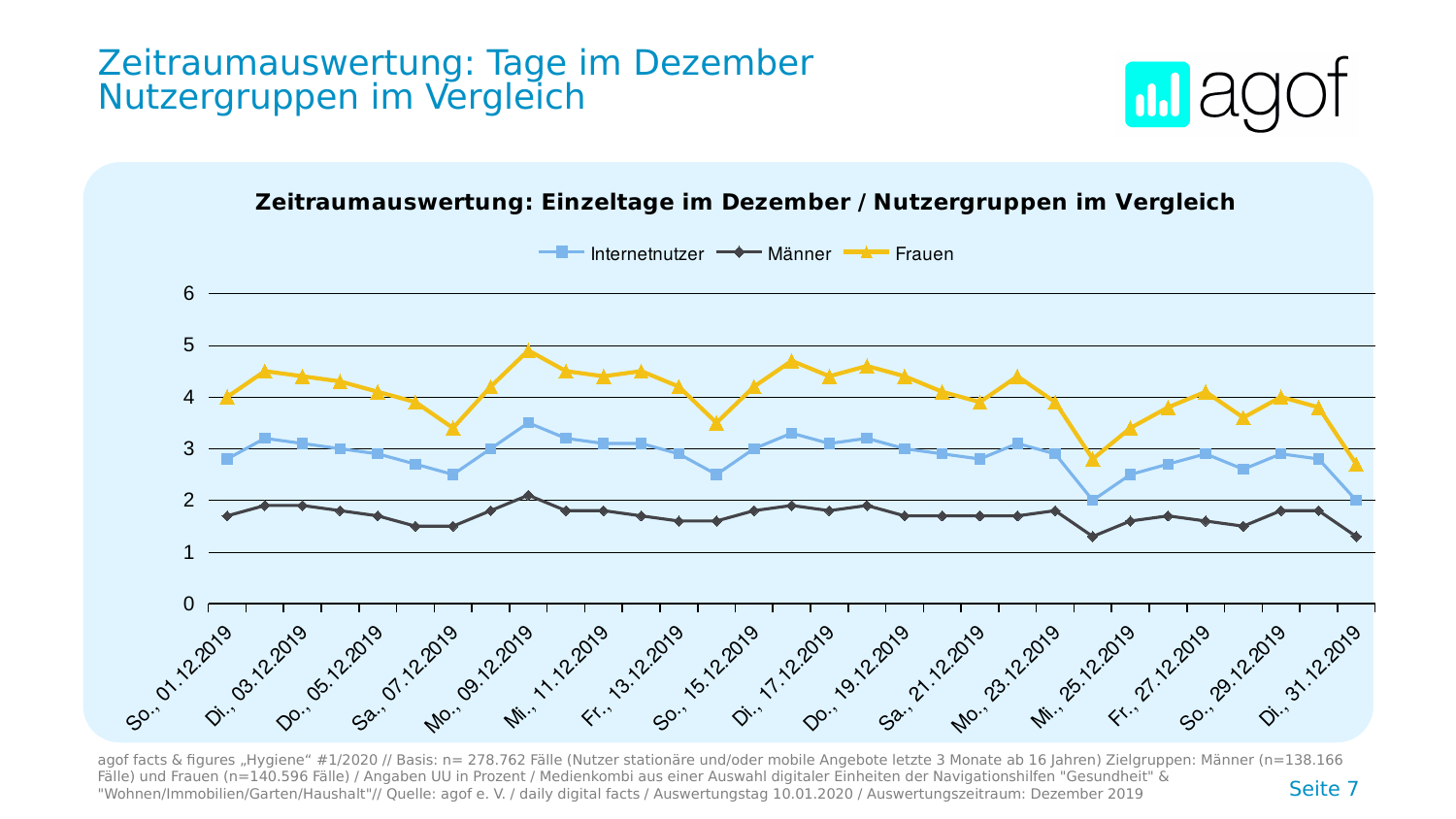

# Zeitraumauswertung: Tage im Dezember Nutzergruppen im Vergleich

### Chart: Zeitraumauswertung: Einzeltage im Dezember / Nutzergruppen im Vergleich

| Category | Internetnutzer | Männer | Frauen |
|---|---|---|---|
| So., 01.12.2019 | 2.8 | 1.7 | 4.0 |
| Mo., 02.12.2019 | 3.2 | 1.9 | 4.5 |
| Di., 03.12.2019 | 3.1 | 1.9 | 4.4 |
| Mi., 04.12.2019 | 3.0 | 1.8 | 4.3 |
| Do., 05.12.2019 | 2.9 | 1.7 | 4.1 |
| Fr., 06.12.2019 | 2.7 | 1.5 | 3.9 |
| Sa., 07.12.2019 | 2.5 | 1.5 | 3.4 |
| So., 08.12.2019 | 3.0 | 1.8 | 4.2 |
| Mo., 09.12.2019 | 3.5 | 2.1 | 4.9 |
| Di., 10.12.2019 | 3.2 | 1.8 | 4.5 |
| Mi., 11.12.2019 | 3.1 | 1.8 | 4.4 |
| Do., 12.12.2019 | 3.1 | 1.7 | 4.5 |
| Fr., 13.12.2019 | 2.9 | 1.6 | 4.2 |
| Sa., 14.12.2019 | 2.5 | 1.6 | 3.5 |
| So., 15.12.2019 | 3.0 | 1.8 | 4.2 |
| Mo., 16.12.2019 | 3.3 | 1.9 | 4.7 |
| Di., 17.12.2019 | 3.1 | 1.8 | 4.4 |
| Mi., 18.12.2019 | 3.2 | 1.9 | 4.6 |
| Do., 19.12.2019 | 3.0 | 1.7 | 4.4 |
| Fr., 20.12.2019 | 2.9 | 1.7 | 4.1 |
| Sa., 21.12.2019 | 2.8 | 1.7 | 3.9 |
| So., 22.12.2019 | 3.1 | 1.7 | 4.4 |
| Mo., 23.12.2019 | 2.9 | 1.8 | 3.9 |
| Di., 24.12.2019 | 2.0 | 1.3 | 2.8 |
| Mi., 25.12.2019 | 2.5 | 1.6 | 3.4 |
| Do., 26.12.2019 | 2.7 | 1.7 | 3.8 |
| Fr., 27.12.2019 | 2.9 | 1.6 | 4.1 |
| Sa., 28.12.2019 | 2.6 | 1.5 | 3.6 |
| So., 29.12.2019 | 2.9 | 1.8 | 4.0 |
| Mo., 30.12.2019 | 2.8 | 1.8 | 3.8 |
| Di., 31.12.2019 | 2.0 | 1.3 | 2.7 |
agof facts & figures „Hygiene“ #1/2020 // Basis: n= 278.762 Fälle (Nutzer stationäre und/oder mobile Angebote letzte 3 Monate ab 16 Jahren) Zielgruppen: Männer (n=138.166 Fälle) und Frauen (n=140.596 Fälle) / Angaben UU in Prozent / Medienkombi aus einer Auswahl digitaler Einheiten der Navigationshilfen "Gesundheit" & "Wohnen/Immobilien/Garten/Haushalt"// Quelle: agof e. V. / daily digital facts / Auswertungstag 10.01.2020 / Auswertungszeitraum: Dezember 2019